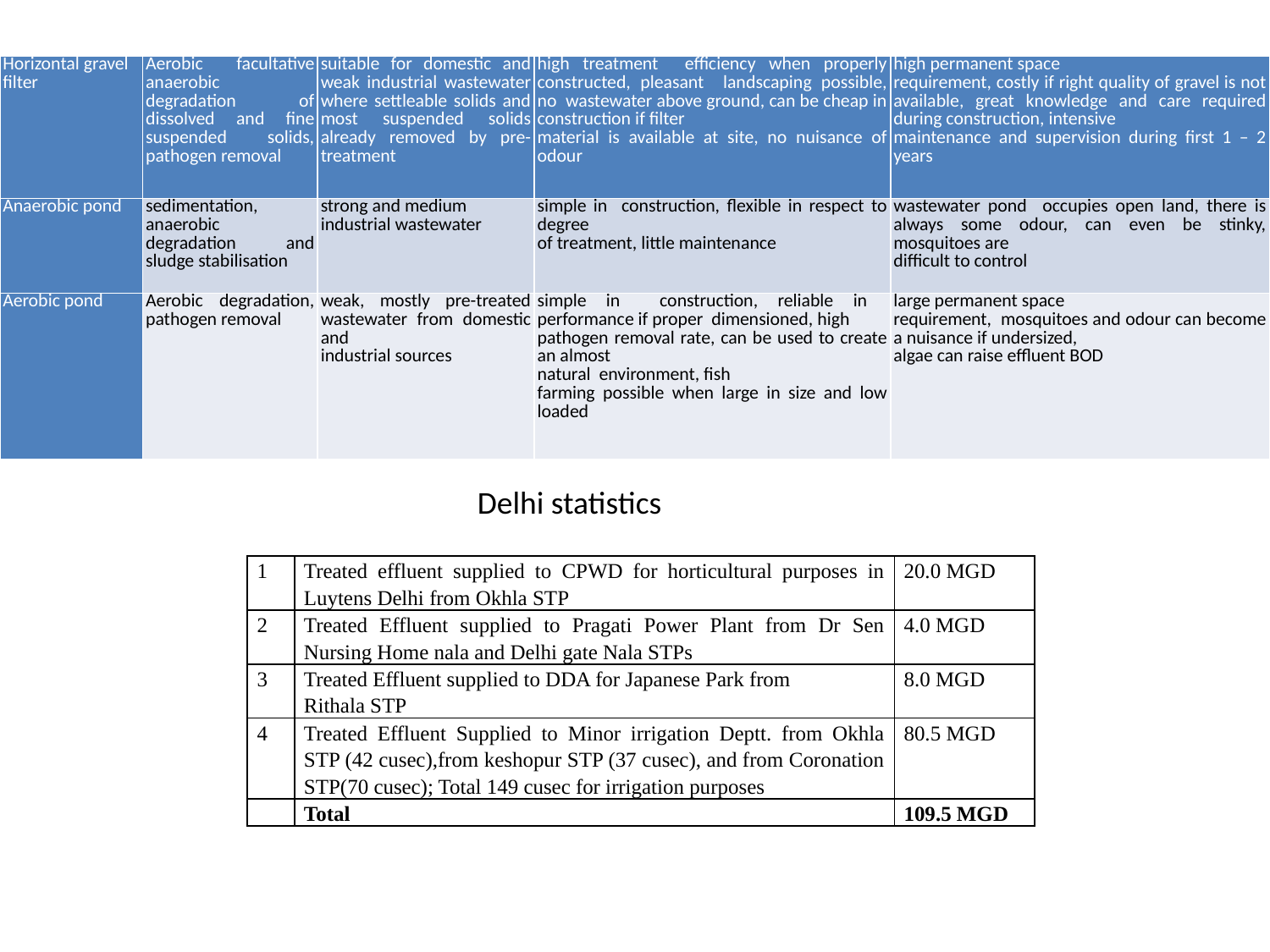

| Horizontal gravel filter | Aerobic facultative anaerobic degradation of dissolved and fine suspended solids, pathogen removal | suitable for domestic and weak industrial wastewater where settleable solids and most suspended solids already removed by pre-treatment | high treatment efficiency when properly constructed, pleasant landscaping possible, no wastewater above ground, can be cheap in construction if filter material is available at site, no nuisance of odour | high permanent space requirement, costly if right quality of gravel is not available, great knowledge and care required during construction, intensive maintenance and supervision during first 1 – 2 years |
| --- | --- | --- | --- | --- |
| Anaerobic pond | sedimentation, anaerobic degradation and sludge stabilisation | strong and medium industrial wastewater | simple in construction, flexible in respect to degree of treatment, little maintenance | wastewater pond occupies open land, there is always some odour, can even be stinky, mosquitoes are difficult to control |
| Aerobic pond | Aerobic degradation, pathogen removal | weak, mostly pre-treated wastewater from domestic and industrial sources | simple in construction, reliable in performance if proper dimensioned, high pathogen removal rate, can be used to create an almost natural environment, fish farming possible when large in size and low loaded | large permanent space requirement, mosquitoes and odour can become a nuisance if undersized, algae can raise effluent BOD |
Delhi statistics
| 1 | Treated effluent supplied to CPWD for horticultural purposes in Luytens Delhi from Okhla STP | 20.0 MGD |
| --- | --- | --- |
| 2 | Treated Effluent supplied to Pragati Power Plant from Dr Sen Nursing Home nala and Delhi gate Nala STPs | 4.0 MGD |
| 3 | Treated Effluent supplied to DDA for Japanese Park from Rithala STP | 8.0 MGD |
| 4 | Treated Effluent Supplied to Minor irrigation Deptt. from Okhla STP (42 cusec),from keshopur STP (37 cusec), and from Coronation STP(70 cusec); Total 149 cusec for irrigation purposes | 80.5 MGD |
|  | Total | 109.5 MGD |